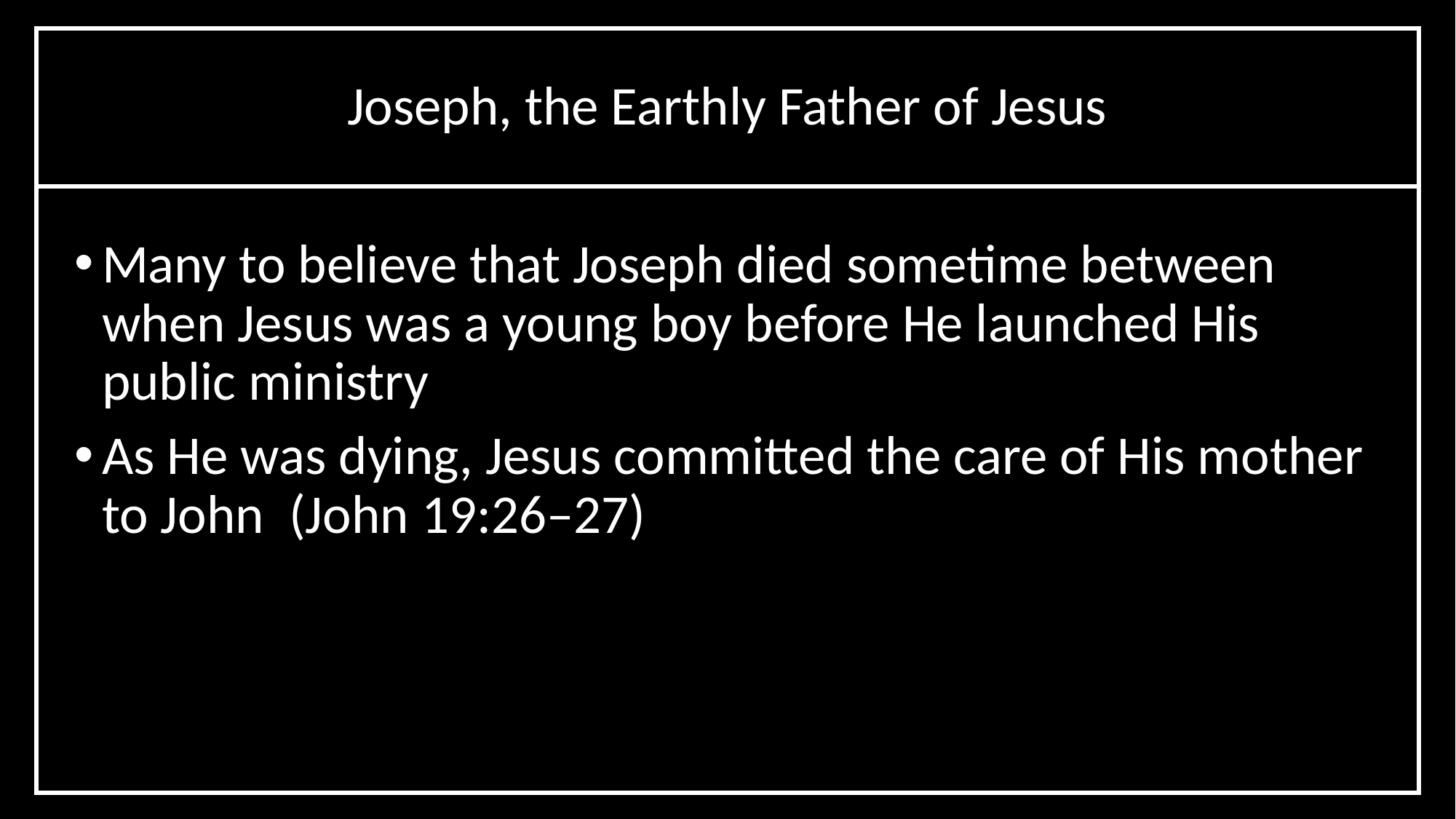

Joseph, the Earthly Father of Jesus
Many to believe that Joseph died sometime between when Jesus was a young boy before He launched His public ministry
As He was dying, Jesus committed the care of His mother to John  (John 19:26–27)